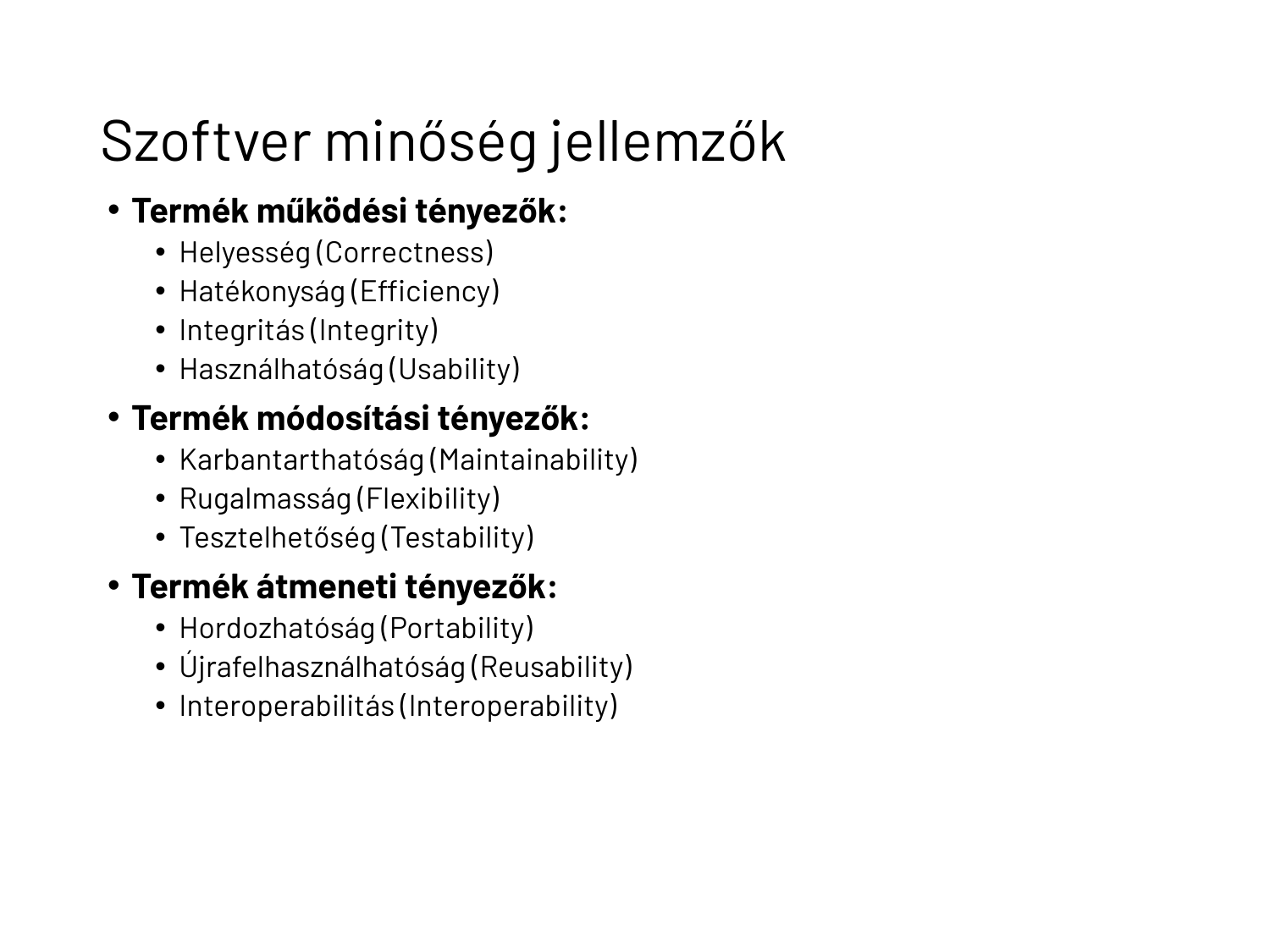

# Szoftver minőség jellemzők
Termék működési tényezők:
Helyesség (Correctness)
Hatékonyság (Efficiency)
Integritás (Integrity)
Használhatóság (Usability)
Termék módosítási tényezők:
Karbantarthatóság (Maintainability)
Rugalmasság (Flexibility)
Tesztelhetőség (Testability)
Termék átmeneti tényezők:
Hordozhatóság (Portability)
Újrafelhasználhatóság (Reusability)
Interoperabilitás (Interoperability)